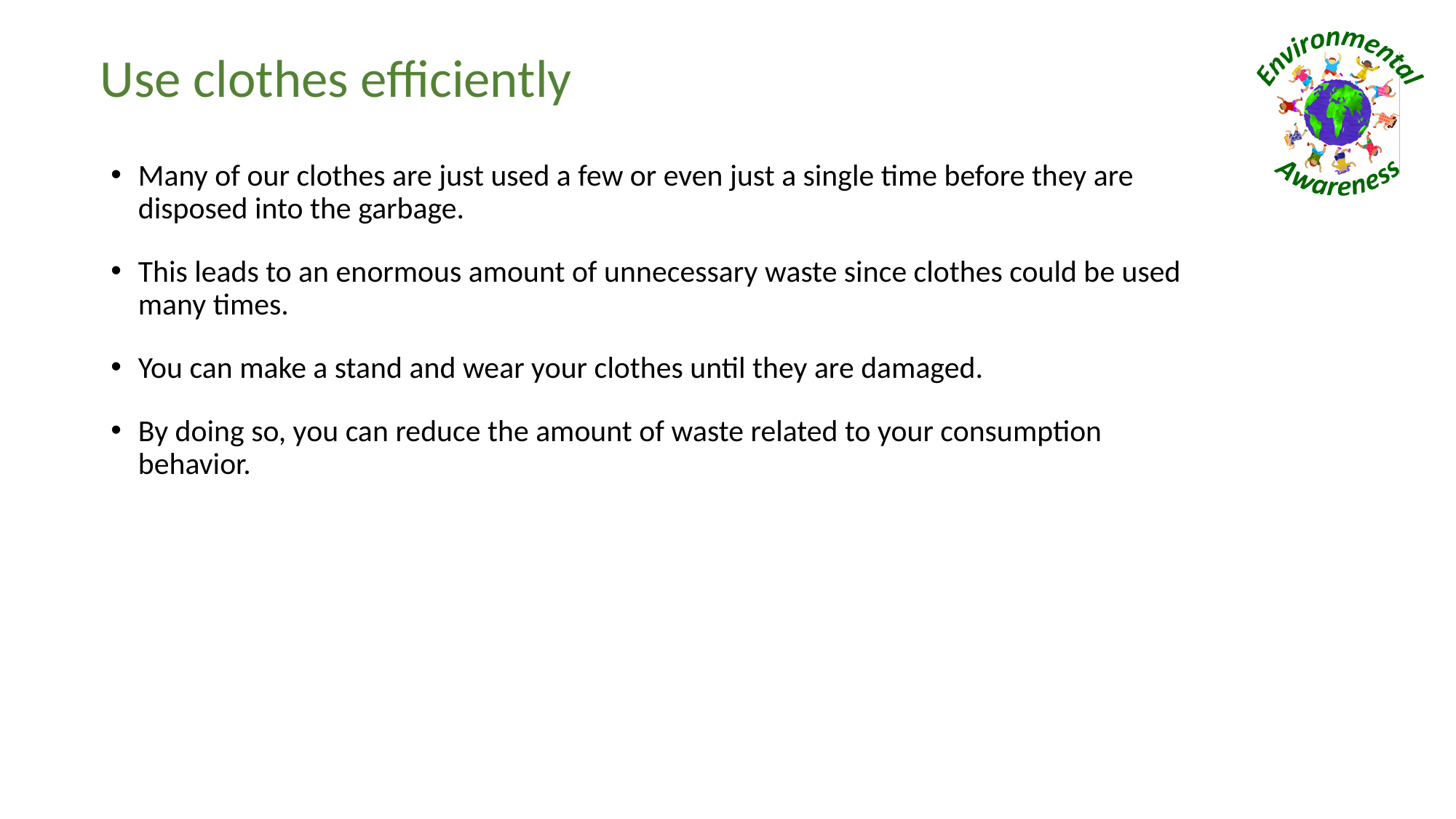

# Use clothes efficiently
Many of our clothes are just used a few or even just a single time before they are disposed into the garbage.
This leads to an enormous amount of unnecessary waste since clothes could be used many times.
You can make a stand and wear your clothes until they are damaged.
By doing so, you can reduce the amount of waste related to your consumption behavior.